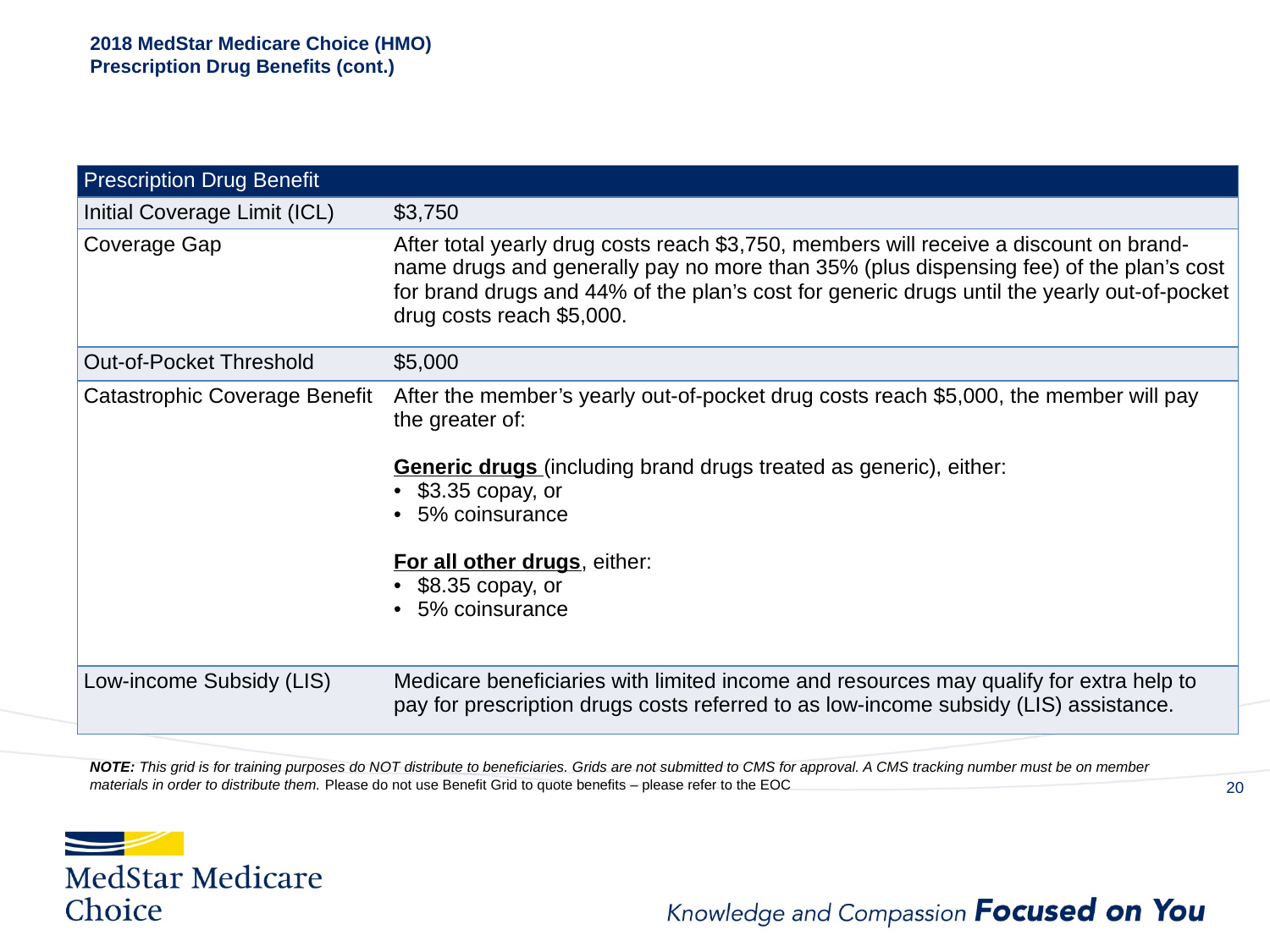

# 2018 MedStar Medicare Choice (HMO) Prescription Drug Benefits (cont.)
| Prescription Drug Benefit |  |
| --- | --- |
| Initial Coverage Limit (ICL) | $3,750 |
| Coverage Gap | After total yearly drug costs reach $3,750, members will receive a discount on brand-name drugs and generally pay no more than 35% (plus dispensing fee) of the plan’s cost for brand drugs and 44% of the plan’s cost for generic drugs until the yearly out-of-pocket drug costs reach $5,000. |
| Out-of-Pocket Threshold | $5,000 |
| Catastrophic Coverage Benefit | After the member’s yearly out-of-pocket drug costs reach $5,000, the member will pay the greater of: Generic drugs (including brand drugs treated as generic), either: $3.35 copay, or 5% coinsurance For all other drugs, either: $8.35 copay, or 5% coinsurance |
| Low-income Subsidy (LIS) | Medicare beneficiaries with limited income and resources may qualify for extra help to pay for prescription drugs costs referred to as low-income subsidy (LIS) assistance. |
NOTE: This grid is for training purposes do NOT distribute to beneficiaries. Grids are not submitted to CMS for approval. A CMS tracking number must be on member materials in order to distribute them. Please do not use Benefit Grid to quote benefits – please refer to the EOC
20